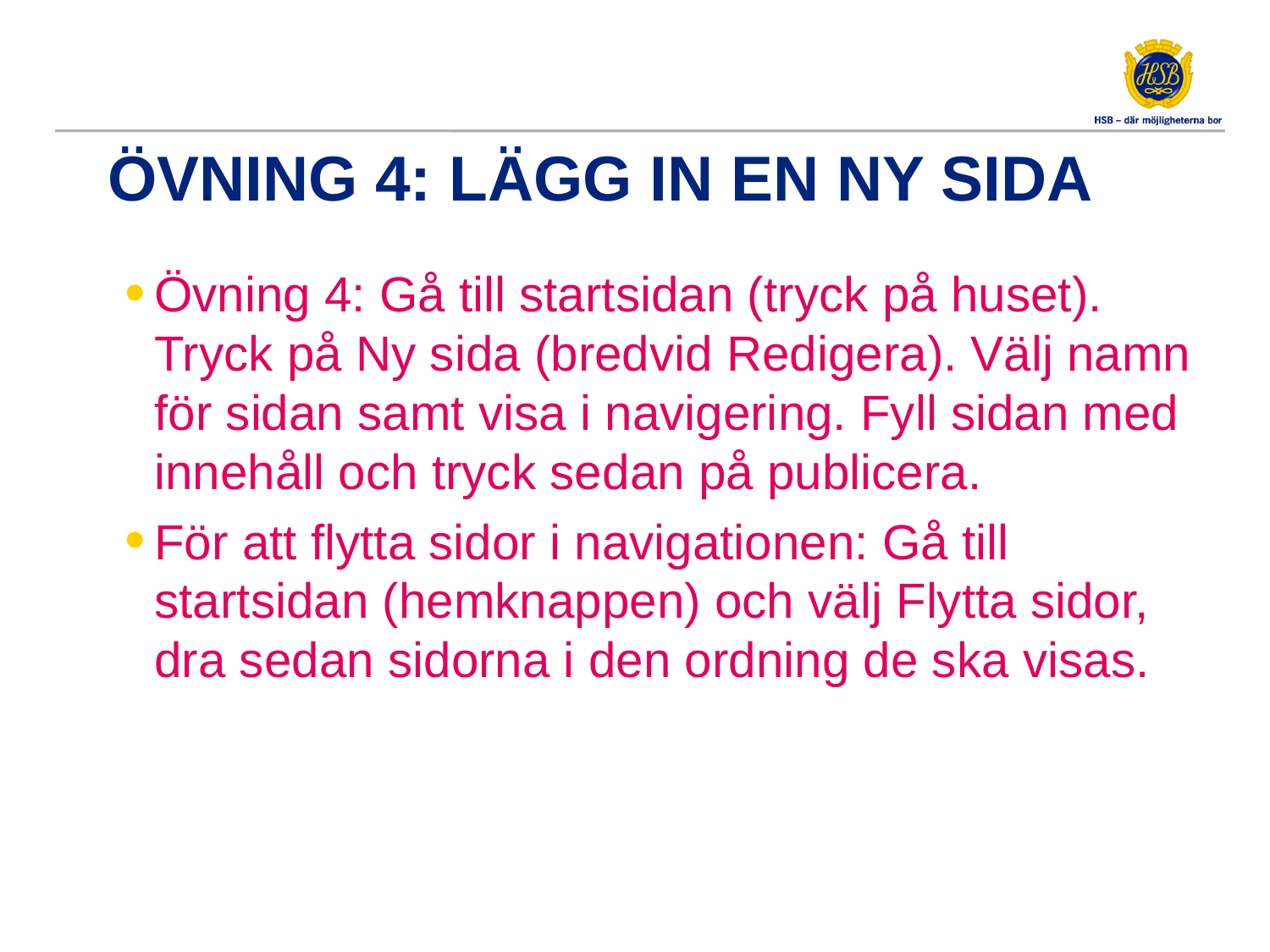

# ÖVNING 4: LÄGG IN EN NY SIDA
Övning 4: Gå till startsidan (tryck på huset). Tryck på Ny sida (bredvid Redigera). Välj namn för sidan samt visa i navigering. Fyll sidan med innehåll och tryck sedan på publicera.
För att flytta sidor i navigationen: Gå till startsidan (hemknappen) och välj Flytta sidor, dra sedan sidorna i den ordning de ska visas.